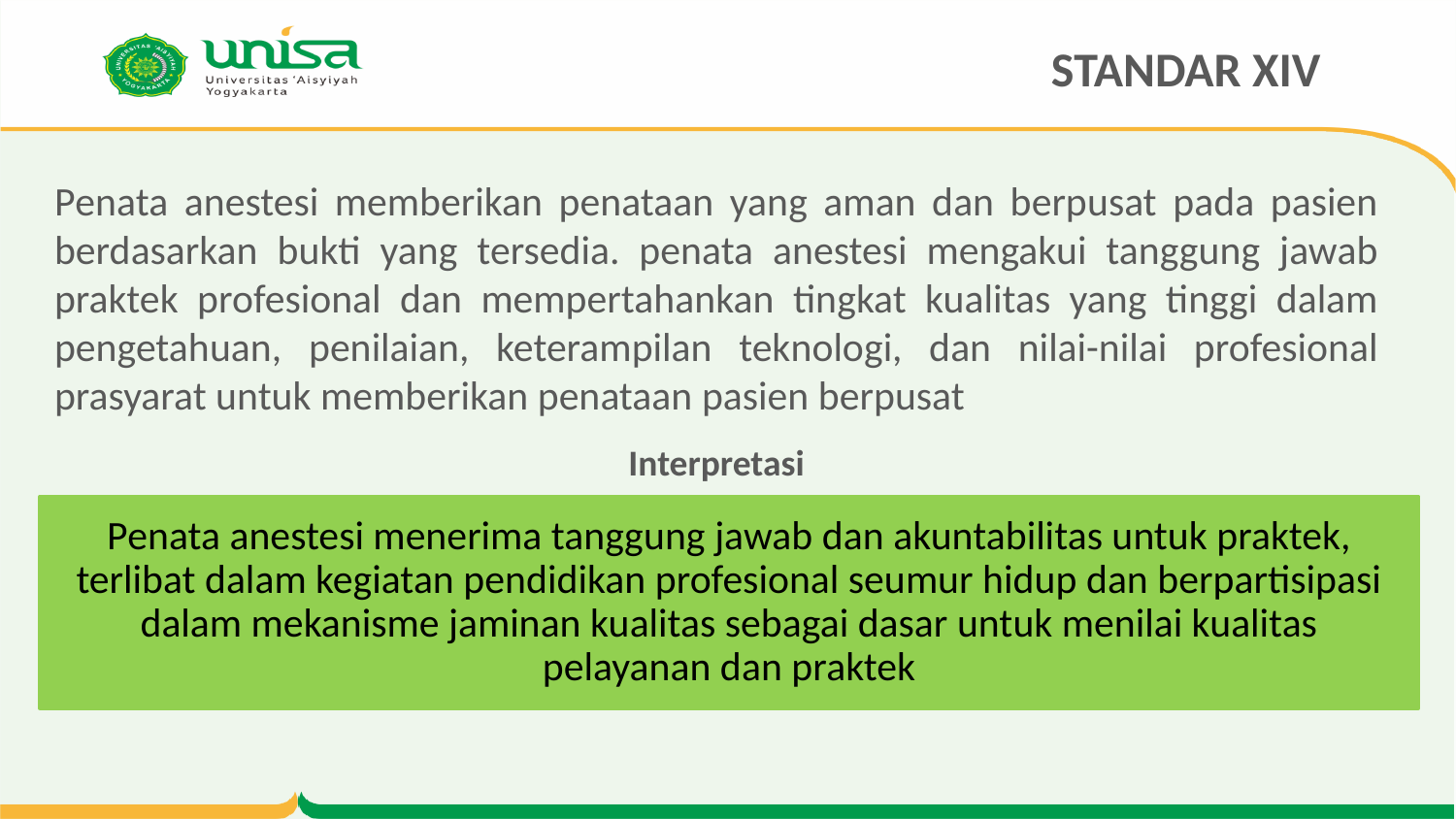

STANDAR XIV
# Penata anestesi memberikan penataan yang aman dan berpusat pada pasien berdasarkan bukti yang tersedia. penata anestesi mengakui tanggung jawab praktek profesional dan mempertahankan tingkat kualitas yang tinggi dalam pengetahuan, penilaian, keterampilan teknologi, dan nilai-nilai profesional prasyarat untuk memberikan penataan pasien berpusat
Interpretasi
Penata anestesi menerima tanggung jawab dan akuntabilitas untuk praktek, terlibat dalam kegiatan pendidikan profesional seumur hidup dan berpartisipasi dalam mekanisme jaminan kualitas sebagai dasar untuk menilai kualitas pelayanan dan praktek